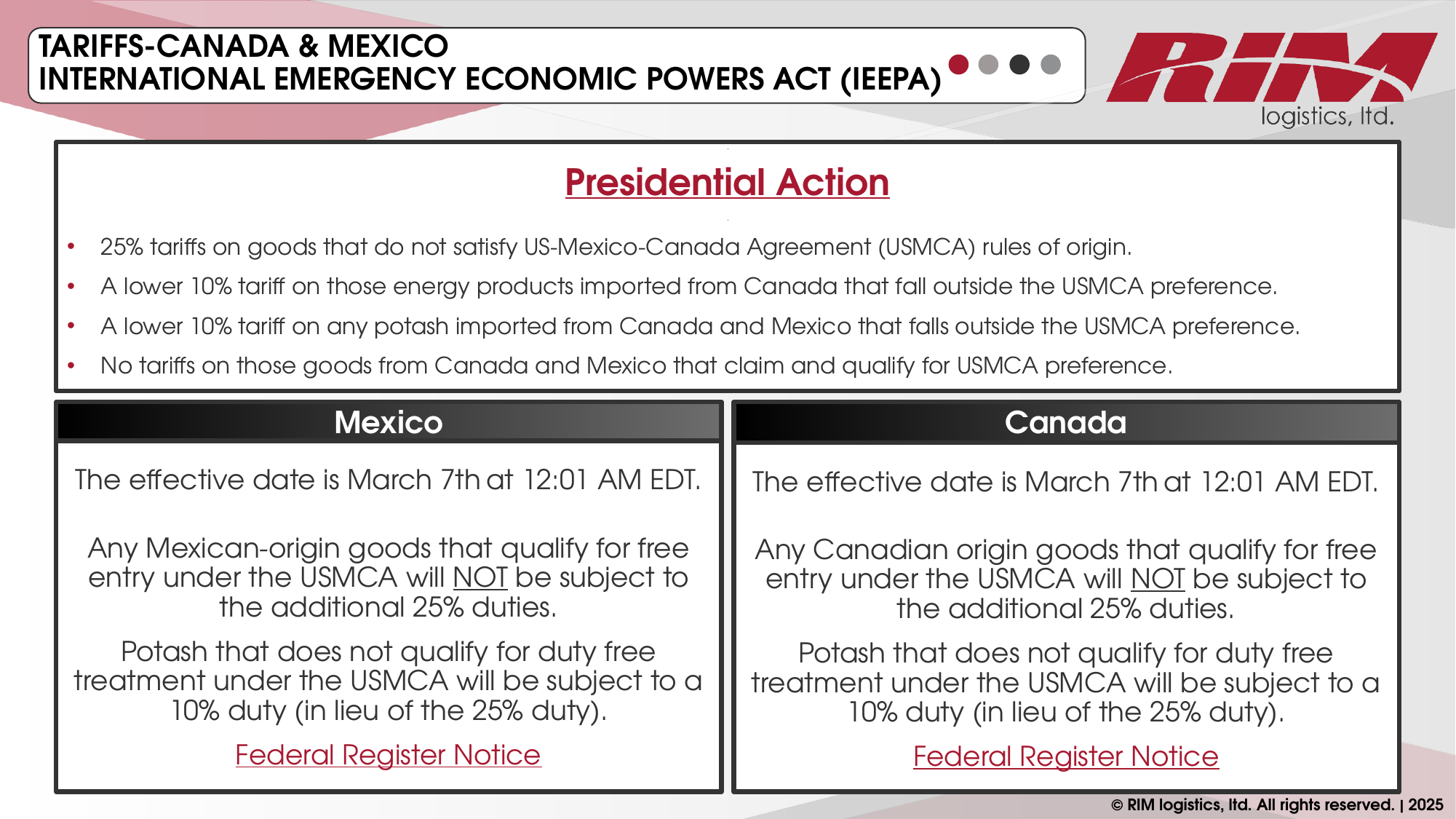

# Tariffs-Canada & Mexico International Emergency Economic Powers Act (IEEPA)

Presidential Action

25% tariffs on goods that do not satisfy US-Mexico-Canada Agreement (USMCA) rules of origin.
A lower 10% tariff on those energy products imported from Canada that fall outside the USMCA preference.
A lower 10% tariff on any potash imported from Canada and Mexico that falls outside the USMCA preference.
No tariffs on those goods from Canada and Mexico that claim and qualify for USMCA preference.

Canada
Mexico

The effective date is March 7th at 12:01 AM EDT.

Any Mexican-origin goods that qualify for free entry under the USMCA will NOT be subject to the additional 25% duties.
Potash that does not qualify for duty free treatment under the USMCA will be subject to a 10% duty (in lieu of the 25% duty).
Federal Register Notice

The effective date is March 7th at 12:01 AM EDT.

Any Canadian origin goods that qualify for free entry under the USMCA will NOT be subject to the additional 25% duties.
Potash that does not qualify for duty free treatment under the USMCA will be subject to a 10% duty (in lieu of the 25% duty).
Federal Register Notice